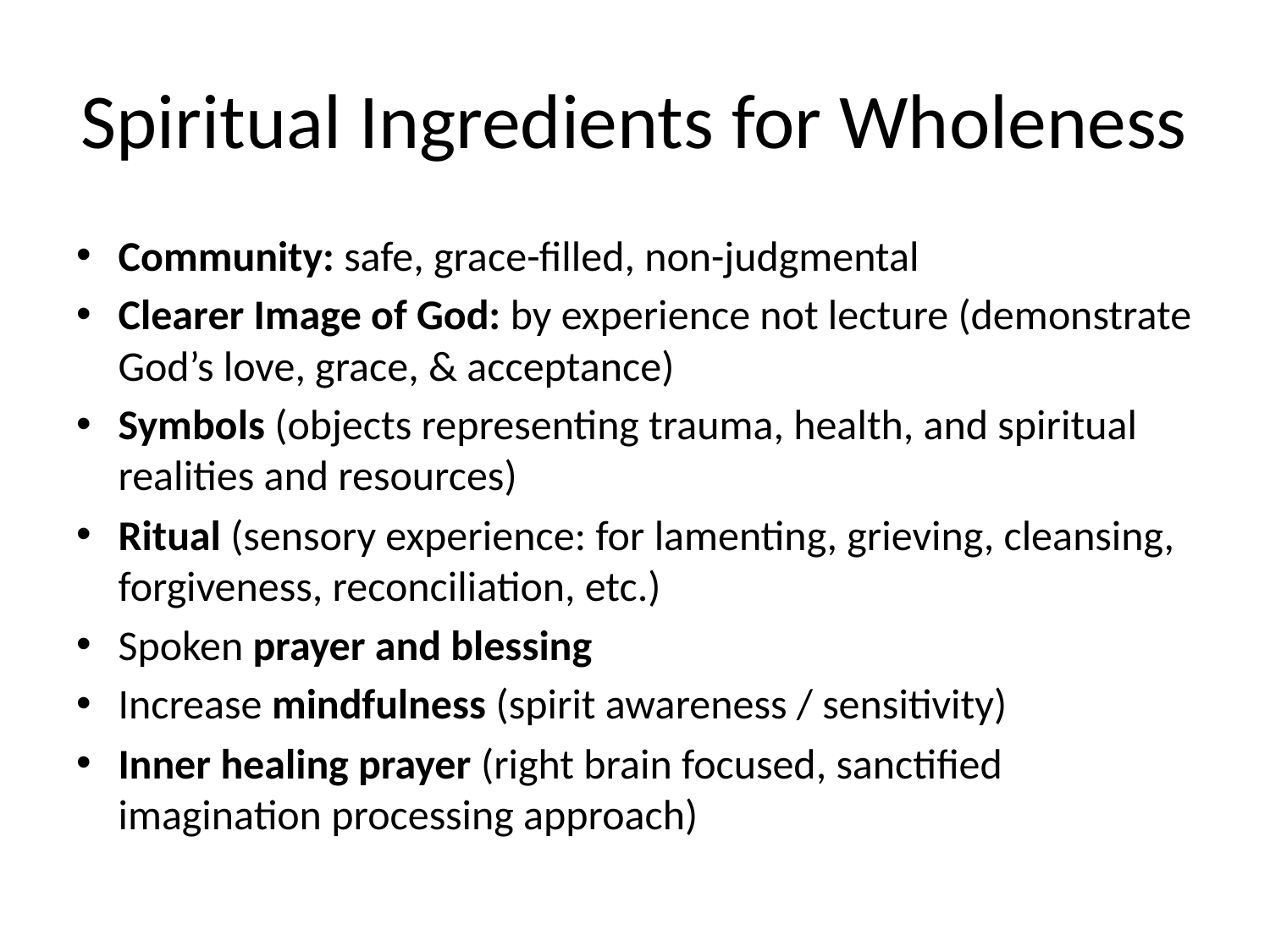

# Spiritual Ingredients for Wholeness
Community: safe, grace-filled, non-judgmental
Clearer Image of God: by experience not lecture (demonstrate God’s love, grace, & acceptance)
Symbols (objects representing trauma, health, and spiritual realities and resources)
Ritual (sensory experience: for lamenting, grieving, cleansing, forgiveness, reconciliation, etc.)
Spoken prayer and blessing
Increase mindfulness (spirit awareness / sensitivity)
Inner healing prayer (right brain focused, sanctified imagination processing approach)